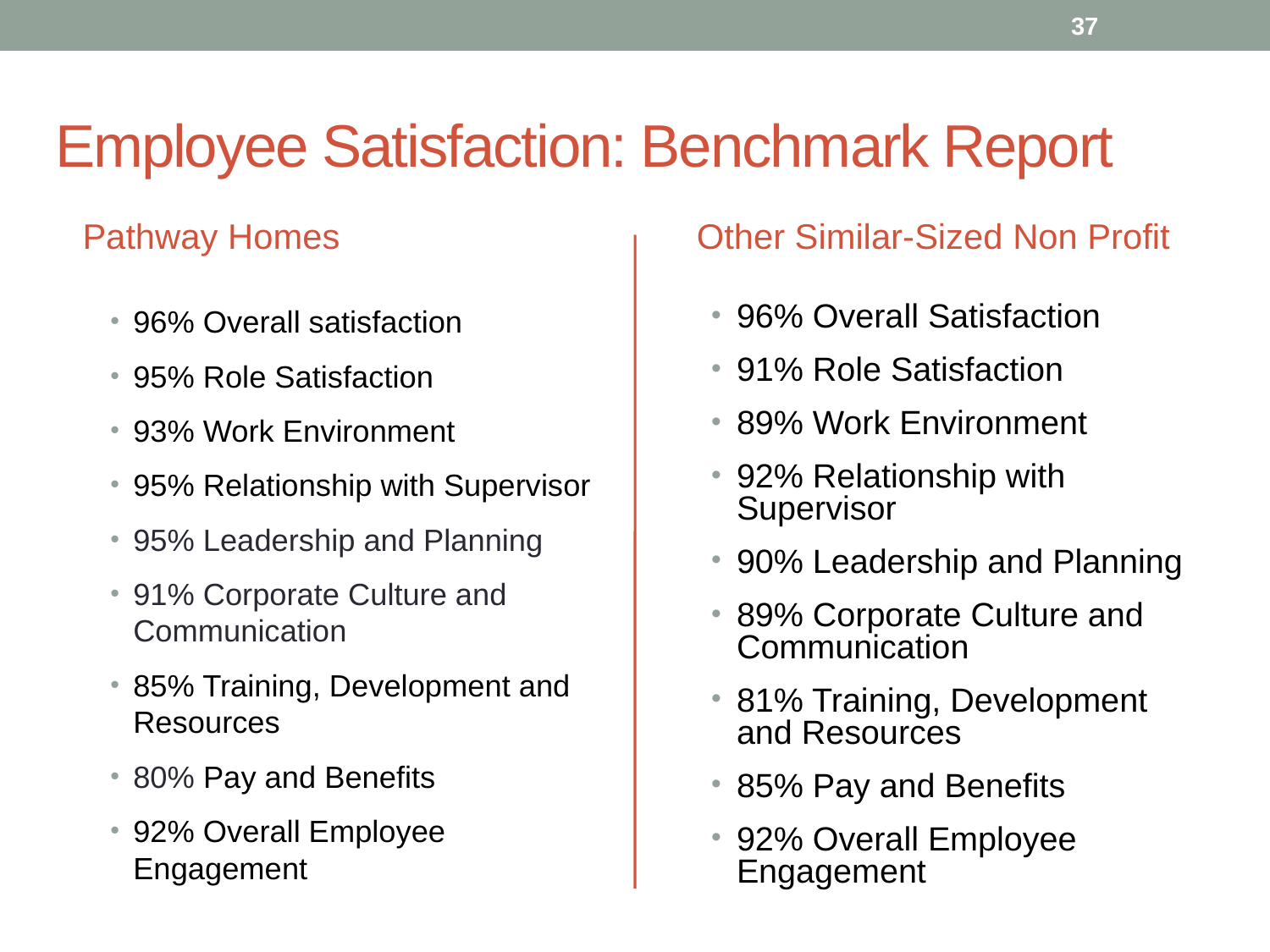

37
# Employee Satisfaction: Benchmark Report
Pathway Homes
Other Similar-Sized Non Profit
96% Overall satisfaction
95% Role Satisfaction
93% Work Environment
95% Relationship with Supervisor
95% Leadership and Planning
91% Corporate Culture and Communication
85% Training, Development and Resources
80% Pay and Benefits
92% Overall Employee Engagement

96% Overall Satisfaction
91% Role Satisfaction
89% Work Environment
92% Relationship with Supervisor
90% Leadership and Planning
89% Corporate Culture and Communication
81% Training, Development and Resources
85% Pay and Benefits
92% Overall Employee Engagement